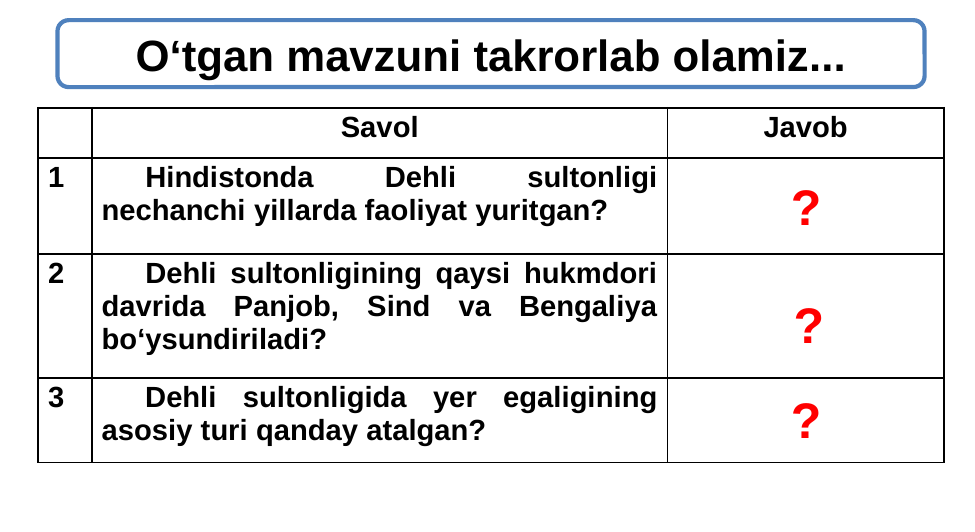

O‘tgan mavzuni takrorlab olamiz...
|  | Savol | Javob |
| --- | --- | --- |
| 1 | Hindistonda Dehli sultonligi nechanchi yillarda faoliyat yuritgan? | 1206–1526 yillarda |
| 2 | Dehli sultonligining qaysi hukmdori davrida Panjob, Sind va Bengaliya bo‘ysundiriladi? | Shamsiddin Eltutmish |
| 3 | Dehli sultonligida yer egaligining asosiy turi qanday atalgan? | Iqto’ |
?
?
?